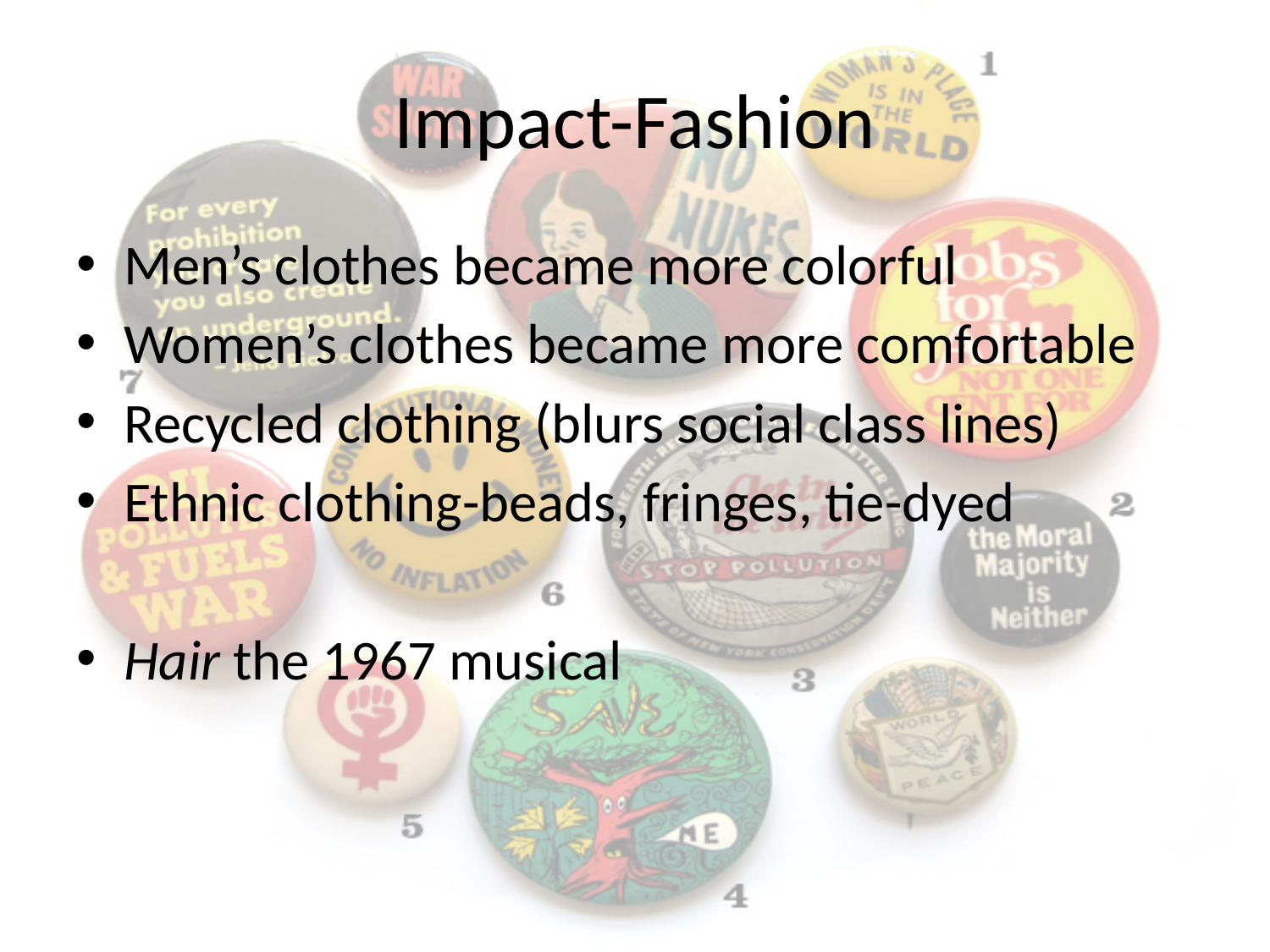

# Impact-Fashion
Men’s clothes became more colorful
Women’s clothes became more comfortable
Recycled clothing (blurs social class lines)
Ethnic clothing-beads, fringes, tie-dyed

Hair the 1967 musical